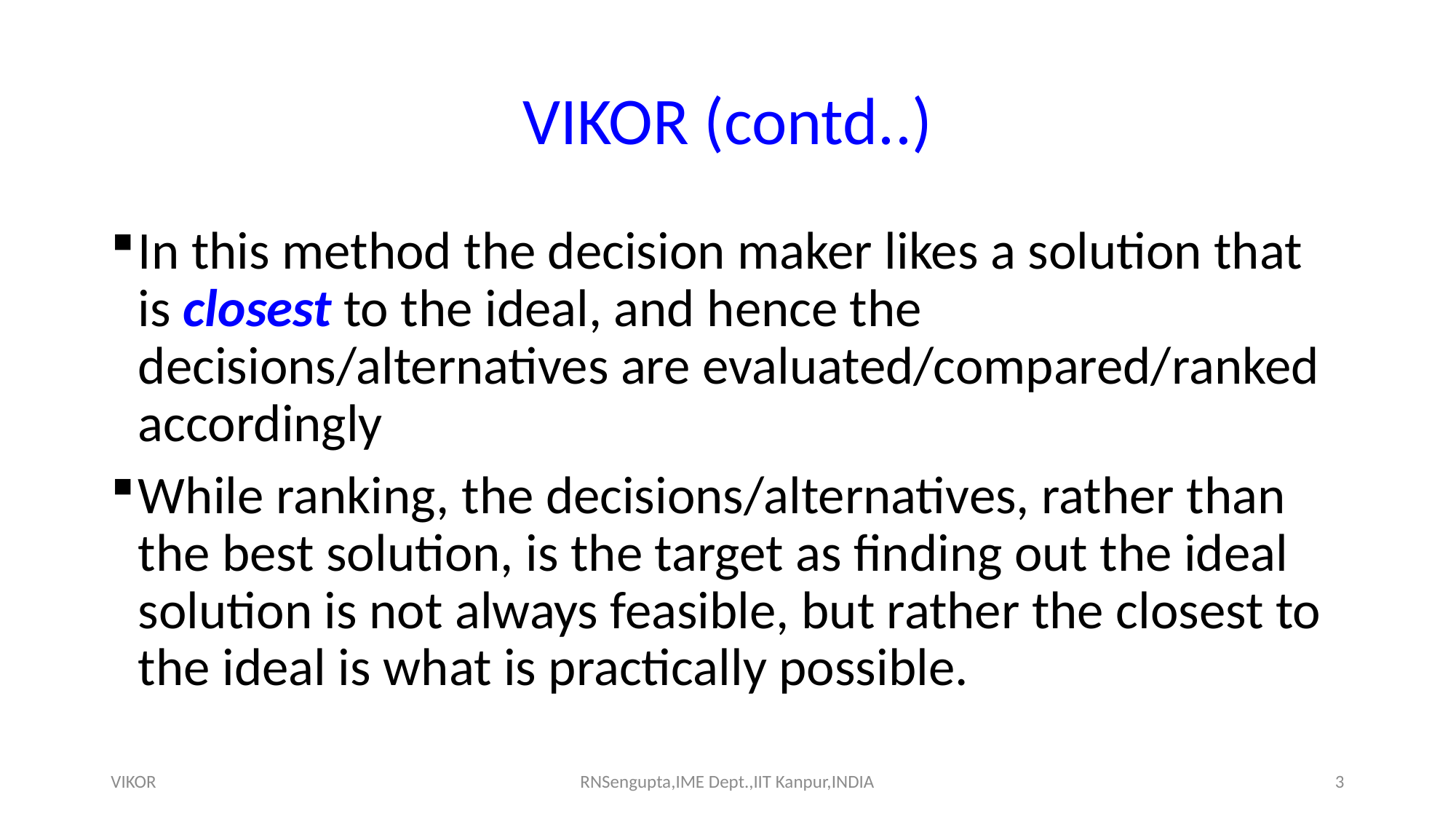

# VIKOR (contd..)
In this method the decision maker likes a solution that is closest to the ideal, and hence the decisions/alternatives are evaluated/compared/ranked accordingly
While ranking, the decisions/alternatives, rather than the best solution, is the target as finding out the ideal solution is not always feasible, but rather the closest to the ideal is what is practically possible.
VIKOR
RNSengupta,IME Dept.,IIT Kanpur,INDIA
3